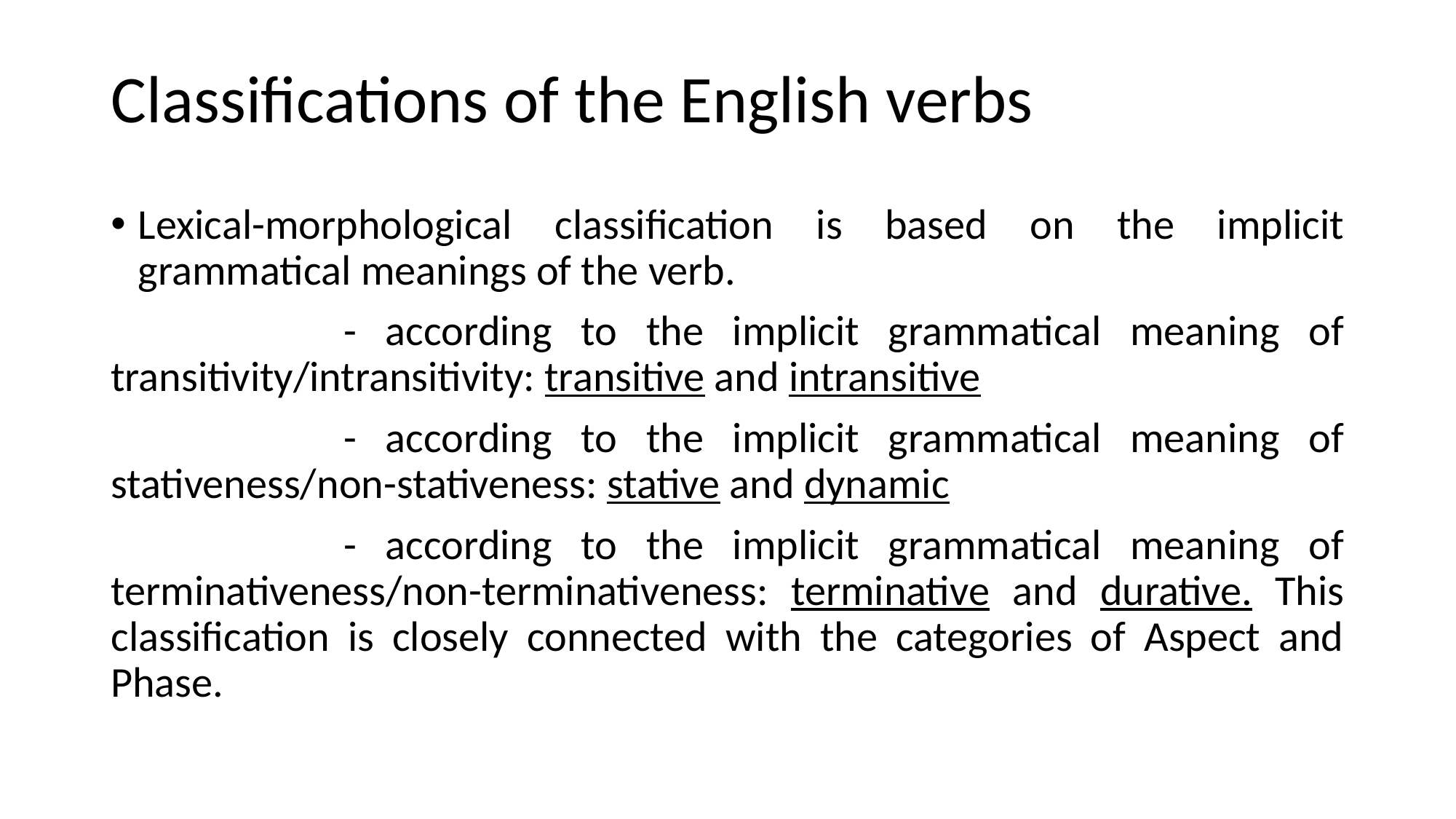

# Classifications of the English verbs
Lexical-morphological classification is based on the implicit grammatical meanings of the verb.
        - according to the implicit grammatical meaning of transitivity/intransitivity: transitive and intransitive
        - according to the implicit grammatical meaning of stativeness/non-stativeness: stative and dynamic
        - according to the implicit grammatical meaning of terminativeness/non-terminativeness: terminative and durative. This classification is closely connected with the categories of Aspect and Phase.